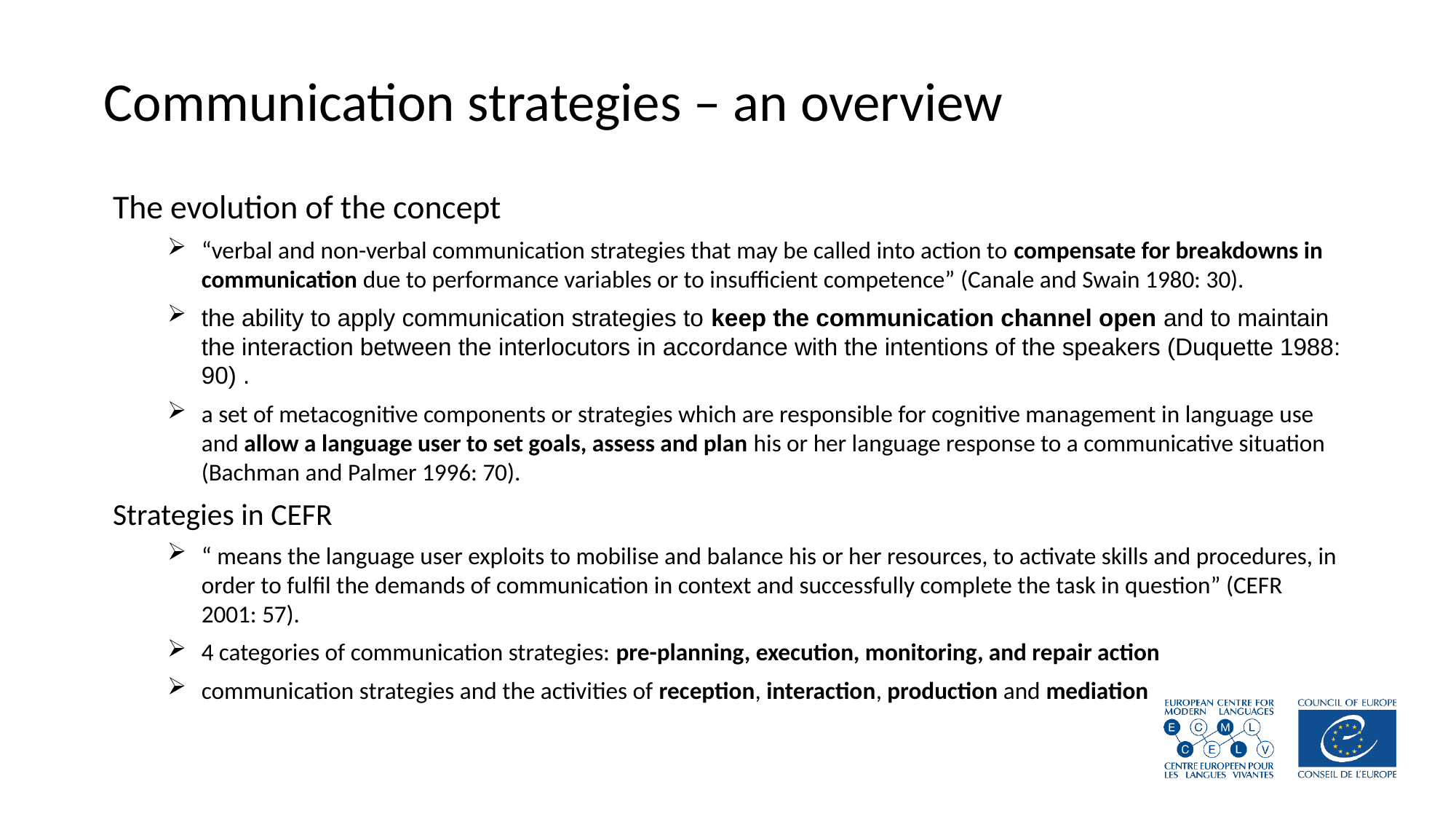

# Communication strategies – an overview
The evolution of the concept
“verbal and non-verbal communication strategies that may be called into action to compensate for breakdowns in communication due to performance variables or to insufficient competence” (Canale and Swain 1980: 30).
the ability to apply communication strategies to keep the communication channel open and to maintain the interaction between the interlocutors in accordance with the intentions of the speakers (Duquette 1988: 90) .
a set of metacognitive components or strategies which are responsible for cognitive management in language use and allow a language user to set goals, assess and plan his or her language response to a communicative situation (Bachman and Palmer 1996: 70).
Strategies in CEFR
“ means the language user exploits to mobilise and balance his or her resources, to activate skills and procedures, in order to fulfil the demands of communication in context and successfully complete the task in question” (CEFR 2001: 57).
4 categories of communication strategies: pre-planning, execution, monitoring, and repair action
communication strategies and the activities of reception, interaction, production and mediation